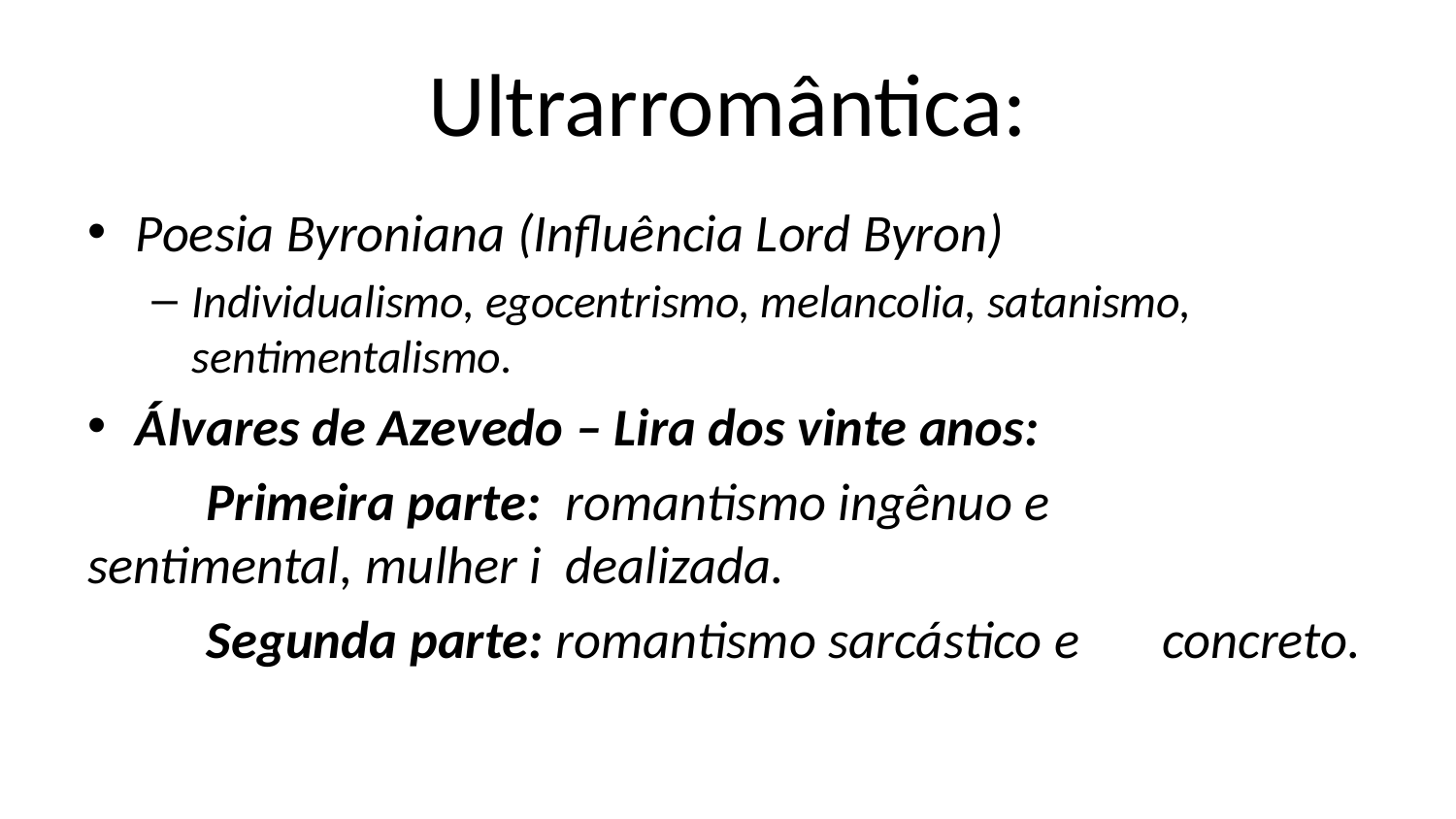

# Ultrarromântica:
Poesia Byroniana (Influência Lord Byron)
Individualismo, egocentrismo, melancolia, satanismo, sentimentalismo.
Álvares de Azevedo – Lira dos vinte anos:
	Primeira parte:  romantismo ingênuo e 	sentimental, mulher i	dealizada.
	Segunda parte: romantismo sarcástico e 	concreto.